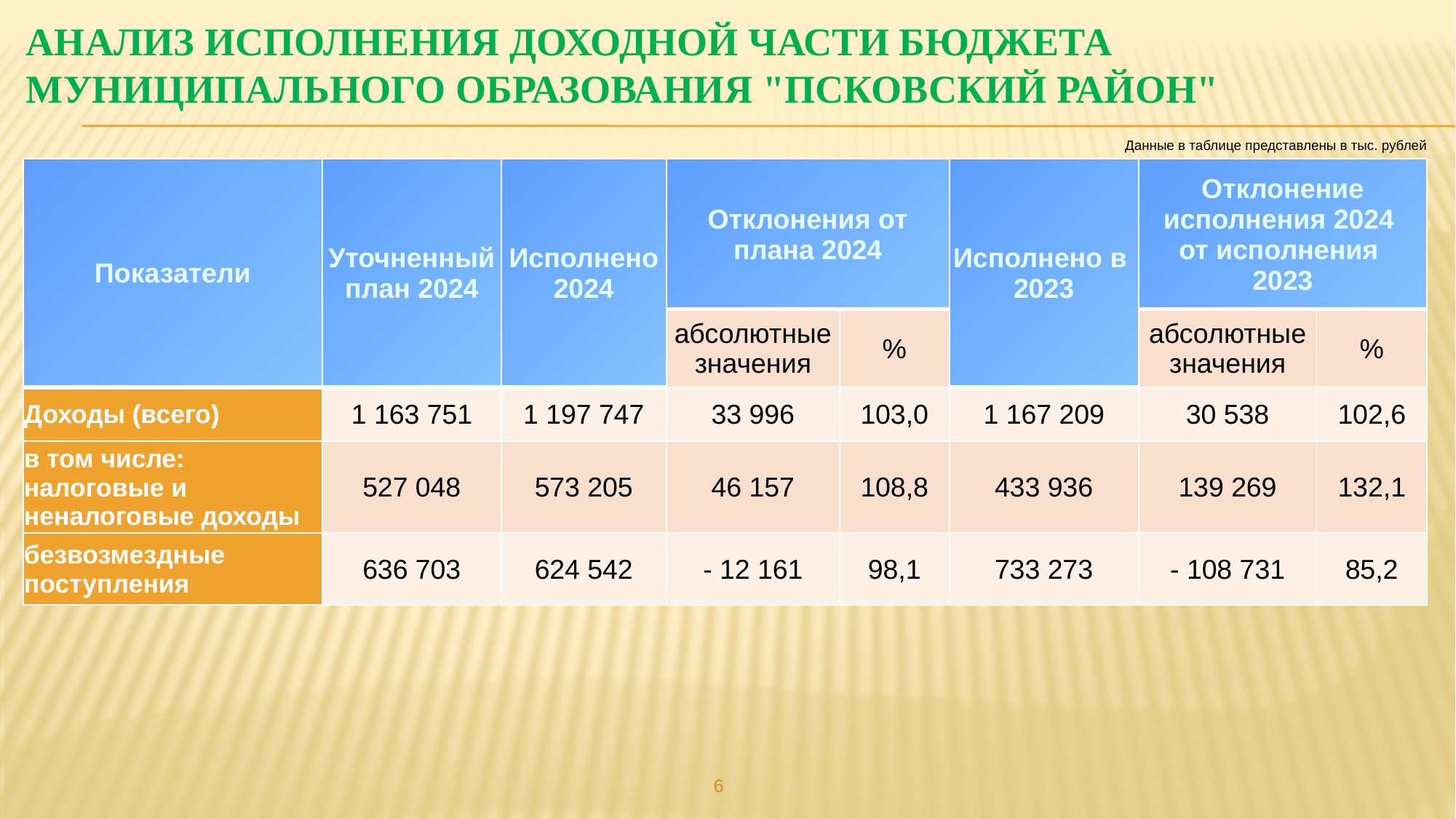

# Анализ исполнения доходной части бюджета МУНИЦИПАЛЬНОГО ОБРАЗОВАНИЯ "Псковский район"
Данные в таблице представлены в тыс. рублей
| Показатели | Уточненный план 2024 | Исполнено 2024 | Отклонения от плана 2024 |  | Исполнено в 2023 | Отклонение исполнения 2024 от исполнения 2023 |  |
| --- | --- | --- | --- | --- | --- | --- | --- |
|  |  |  | абсолютные значения | % |  | абсолютные значения | % |
| Доходы (всего) | 1 163 751 | 1 197 747 | 33 996 | 103,0 | 1 167 209 | 30 538 | 102,6 |
| в том числе: налоговые и неналоговые доходы | 527 048 | 573 205 | 46 157 | 108,8 | 433 936 | 139 269 | 132,1 |
| безвозмездные поступления | 636 703 | 624 542 | - 12 161 | 98,1 | 733 273 | - 108 731 | 85,2 |
6